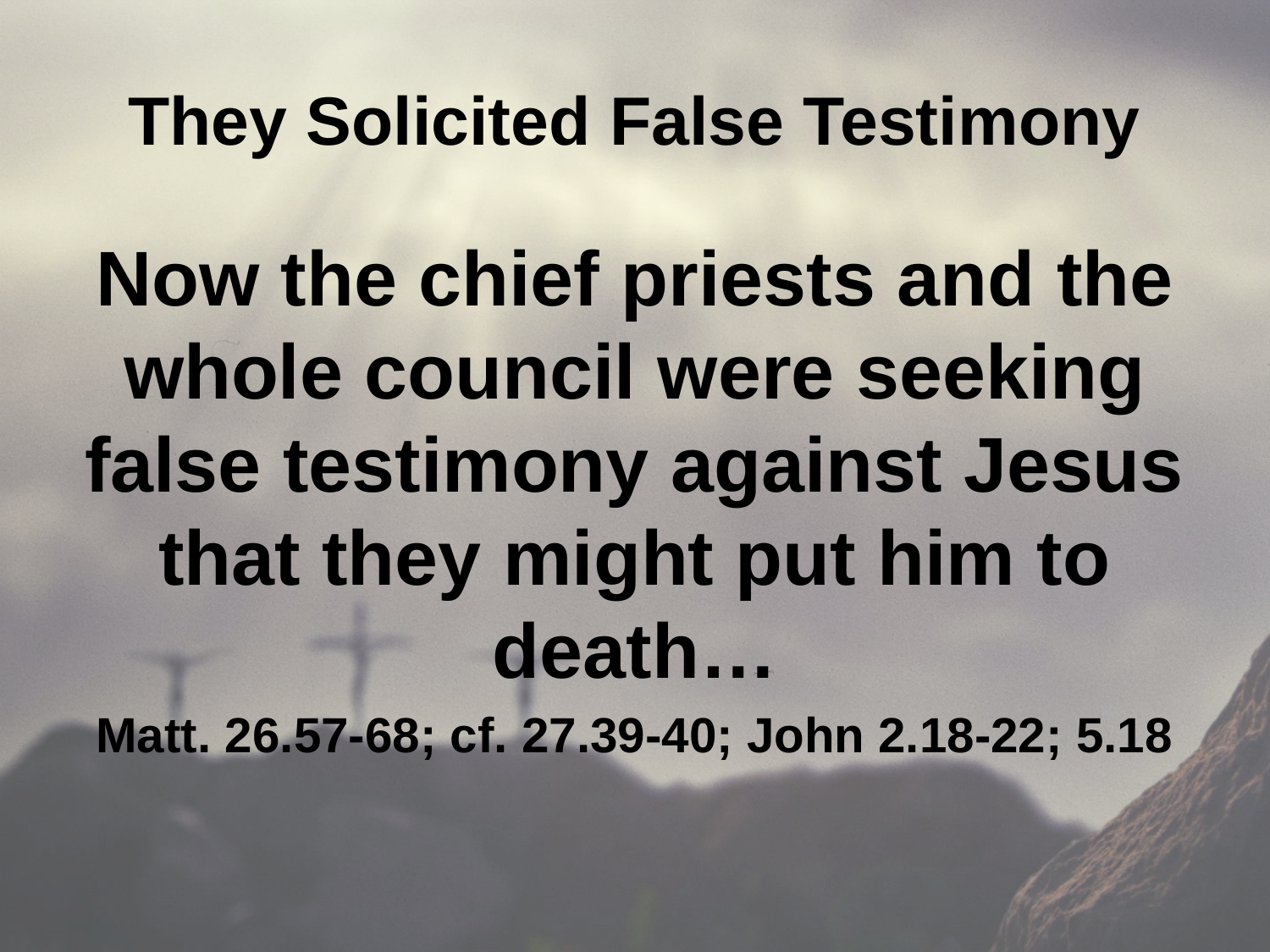

# They Solicited False Testimony
Now the chief priests and the whole council were seeking false testimony against Jesus that they might put him to death…
Matt. 26.57-68; cf. 27.39-40; John 2.18-22; 5.18